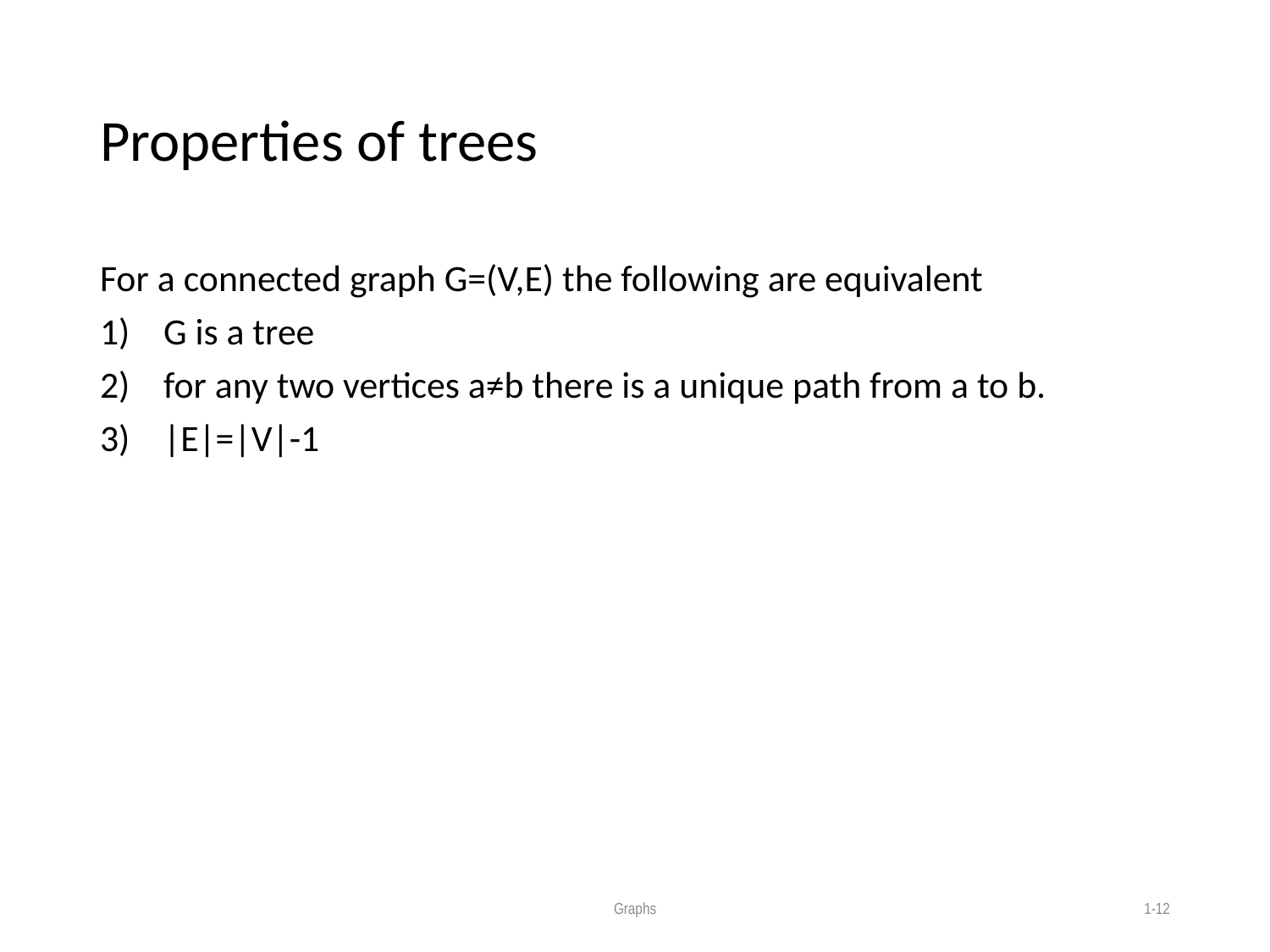

# Properties of trees
For a connected graph G=(V,E) the following are equivalent
G is a tree
for any two vertices a≠b there is a unique path from a to b.
|E|=|V|-1
Graphs
1-12